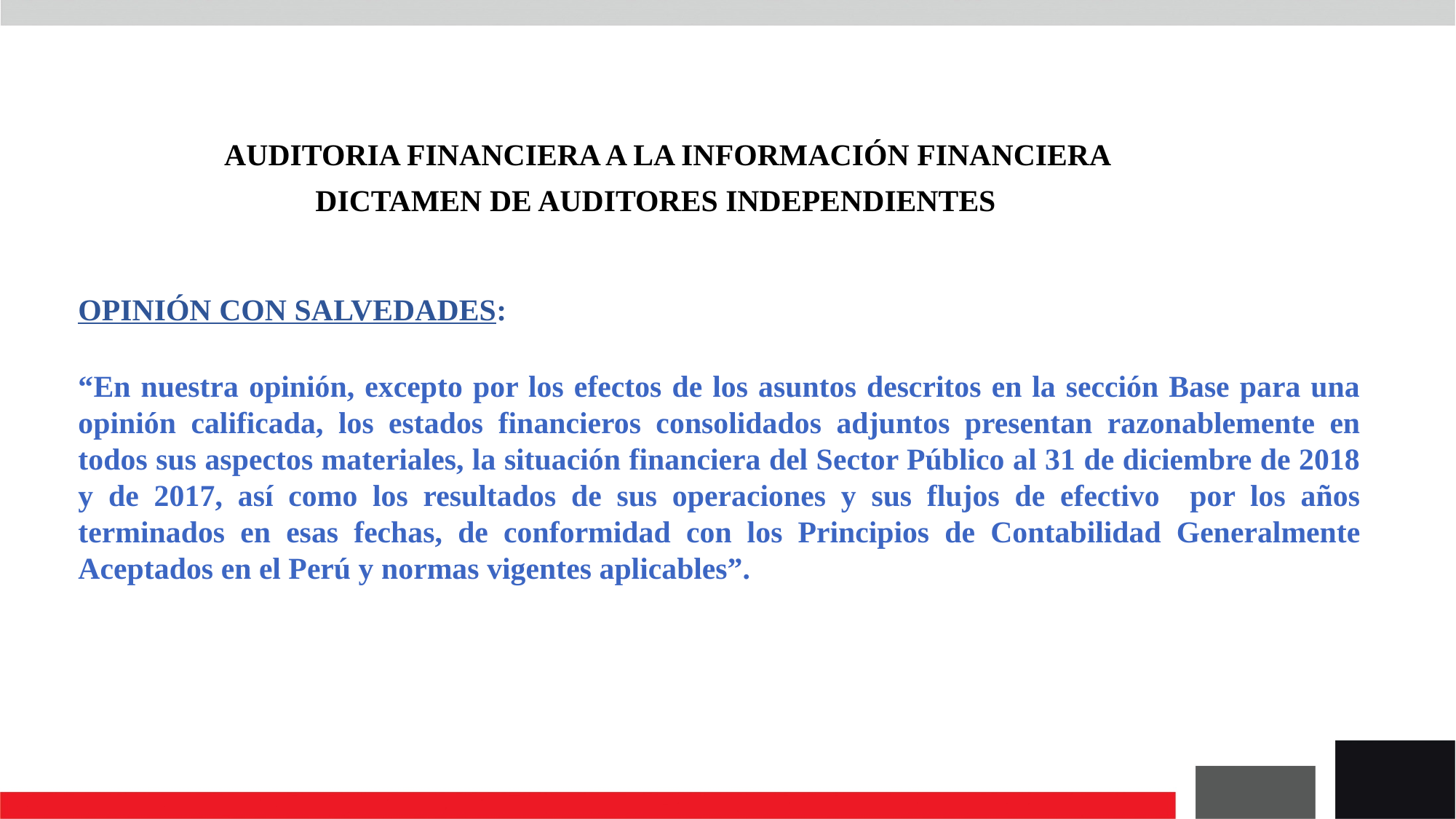

AUDITORIA FINANCIERA A LA INFORMACIÓN FINANCIERA
DICTAMEN DE AUDITORES INDEPENDIENTES
OPINIÓN CON SALVEDADES:

“En nuestra opinión, excepto por los efectos de los asuntos descritos en la sección Base para una opinión calificada, los estados financieros consolidados adjuntos presentan razonablemente en todos sus aspectos materiales, la situación financiera del Sector Público al 31 de diciembre de 2018 y de 2017, así como los resultados de sus operaciones y sus flujos de efectivo  por los años terminados en esas fechas, de conformidad con los Principios de Contabilidad Generalmente Aceptados en el Perú y normas vigentes aplicables”.